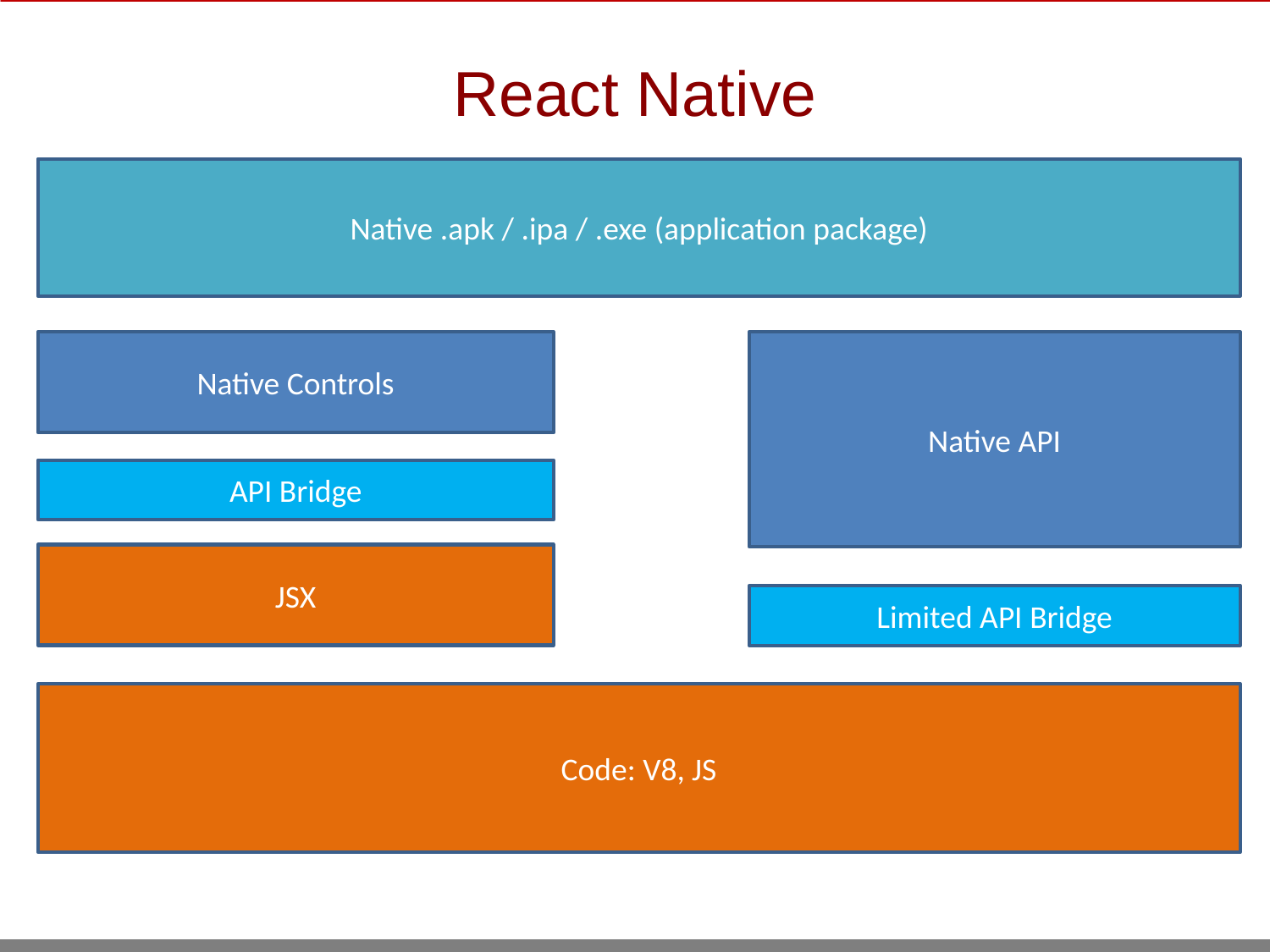

React Native
Native .apk / .ipa / .exe (application package)
Native Controls
Native API
API Bridge
JSX
Limited API Bridge
Code: V8, JS